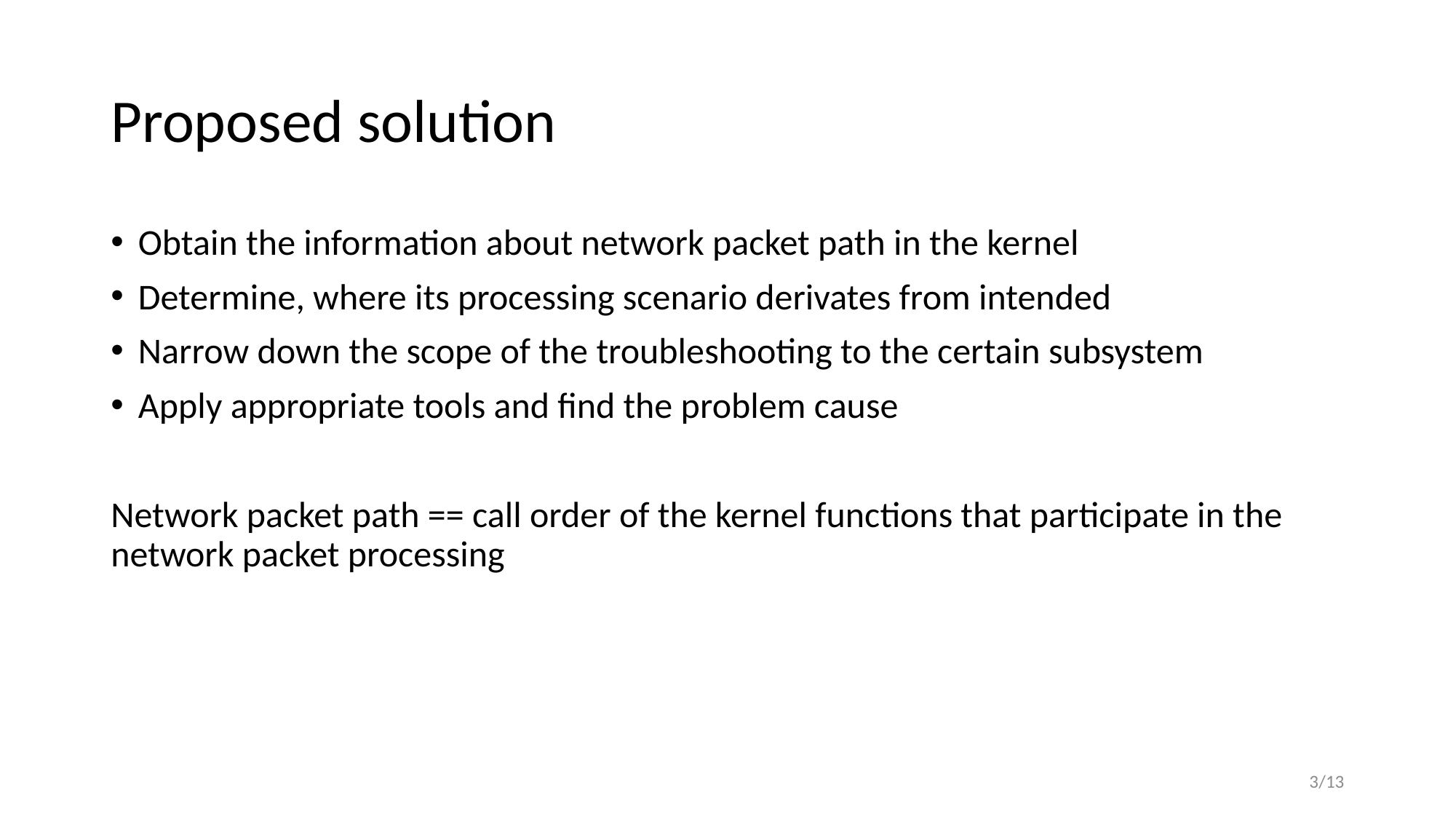

# Proposed solution
Obtain the information about network packet path in the kernel
Determine, where its processing scenario derivates from intended
Narrow down the scope of the troubleshooting to the certain subsystem
Apply appropriate tools and find the problem cause

Network packet path == call order of the kernel functions that participate in the network packet processing
3/13